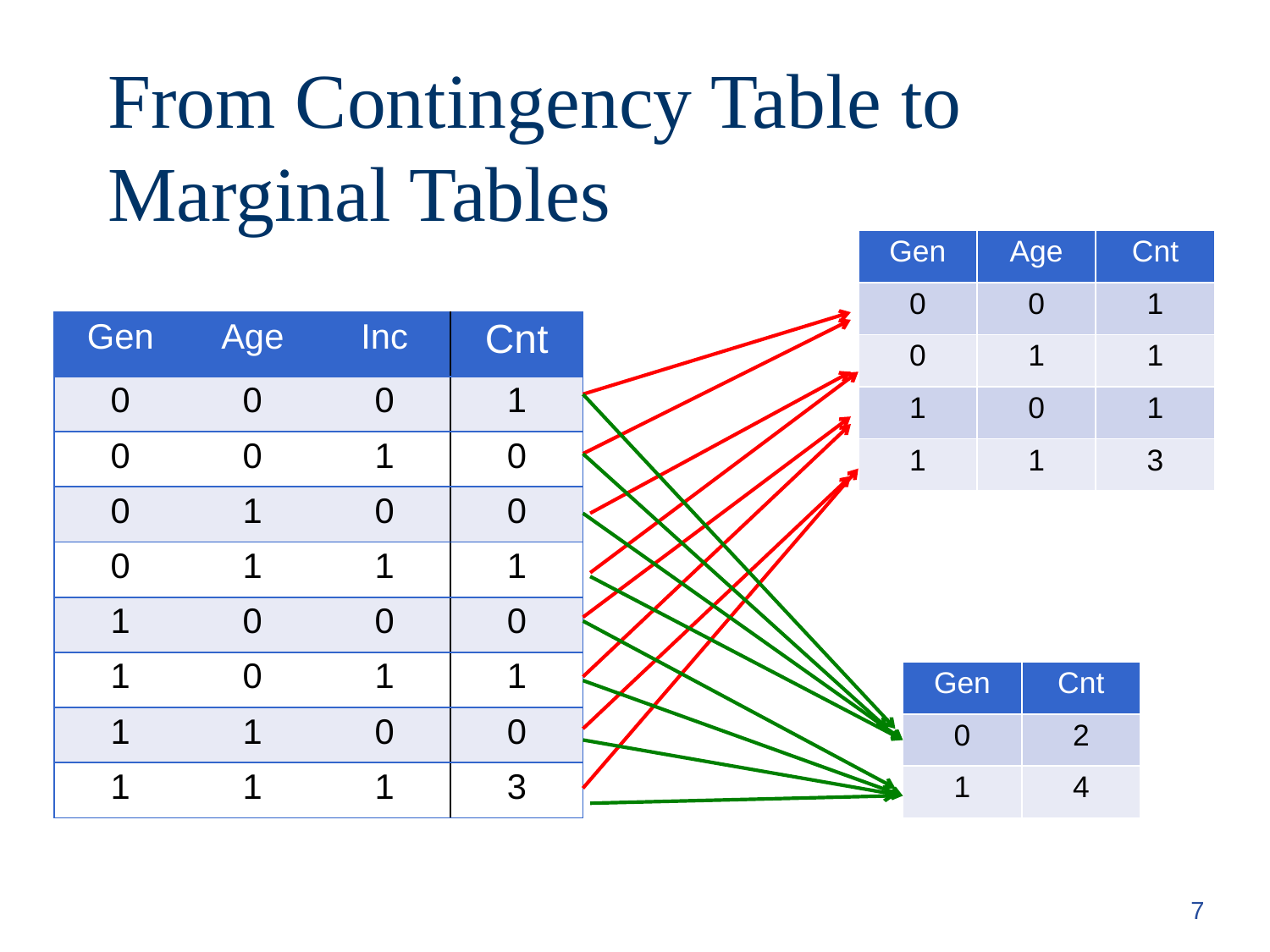

# From Contingency Table to Marginal Tables
| Gen | Age | Cnt |
| --- | --- | --- |
| 0 | 0 | 1 |
| 0 | 1 | 1 |
| 1 | 0 | 1 |
| 1 | 1 | 3 |
| Gen | Age | Inc | Cnt |
| --- | --- | --- | --- |
| 0 | 0 | 0 | 1 |
| 0 | 0 | 1 | 0 |
| 0 | 1 | 0 | 0 |
| 0 | 1 | 1 | 1 |
| 1 | 0 | 0 | 0 |
| 1 | 0 | 1 | 1 |
| 1 | 1 | 0 | 0 |
| 1 | 1 | 1 | 3 |
| Gen | Cnt |
| --- | --- |
| 0 | 2 |
| 1 | 4 |
7